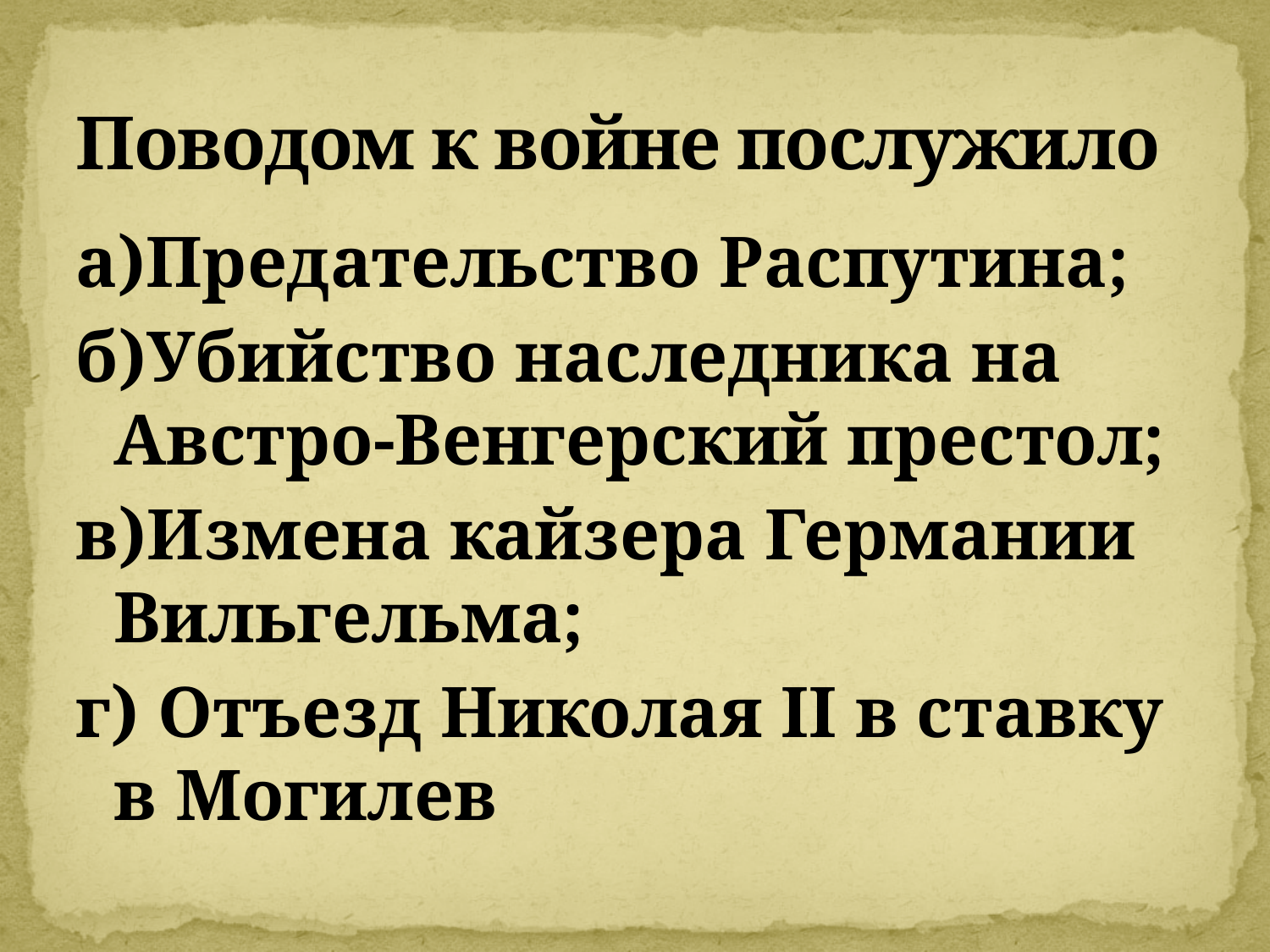

# Поводом к войне послужило
а)Предательство Распутина;
б)Убийство наследника на Австро-Венгерский престол;
в)Измена кайзера Германии Вильгельма;
г) Отъезд Николая II в ставку в Могилев